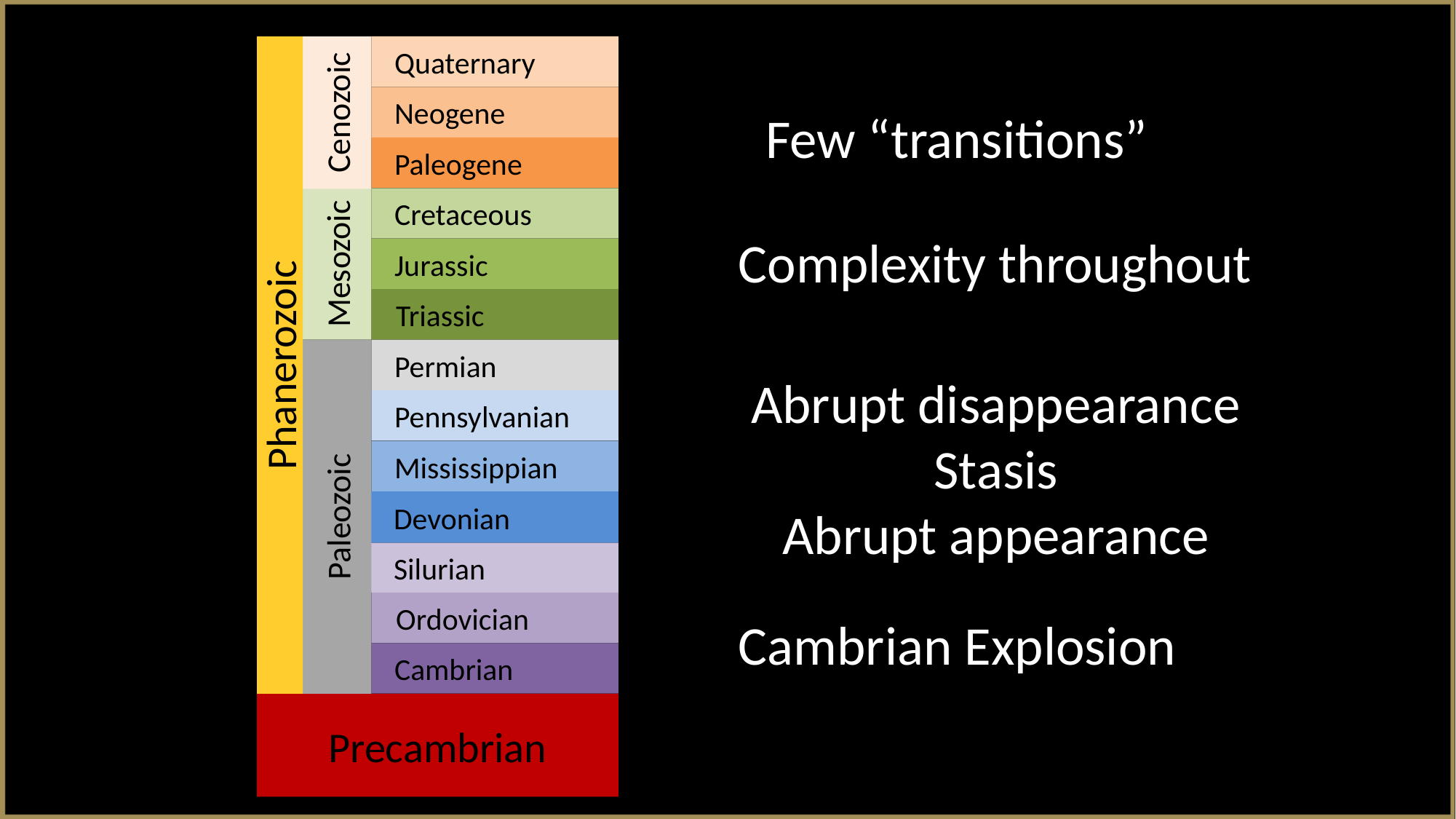

Quaternary
Cenozoic
  Neogene
Few “transitions”
  Paleogene
  Cretaceous
Complexity throughout
Mesozoic
  Jurassic
  Triassic
  Permian
Phanerozoic
Abrupt disappearance
Stasis
Abrupt appearance
  Pennsylvanian
  Mississippian
Paleozoic
  Devonian
  Silurian
  Ordovician
Cambrian Explosion
  Cambrian
Precambrian